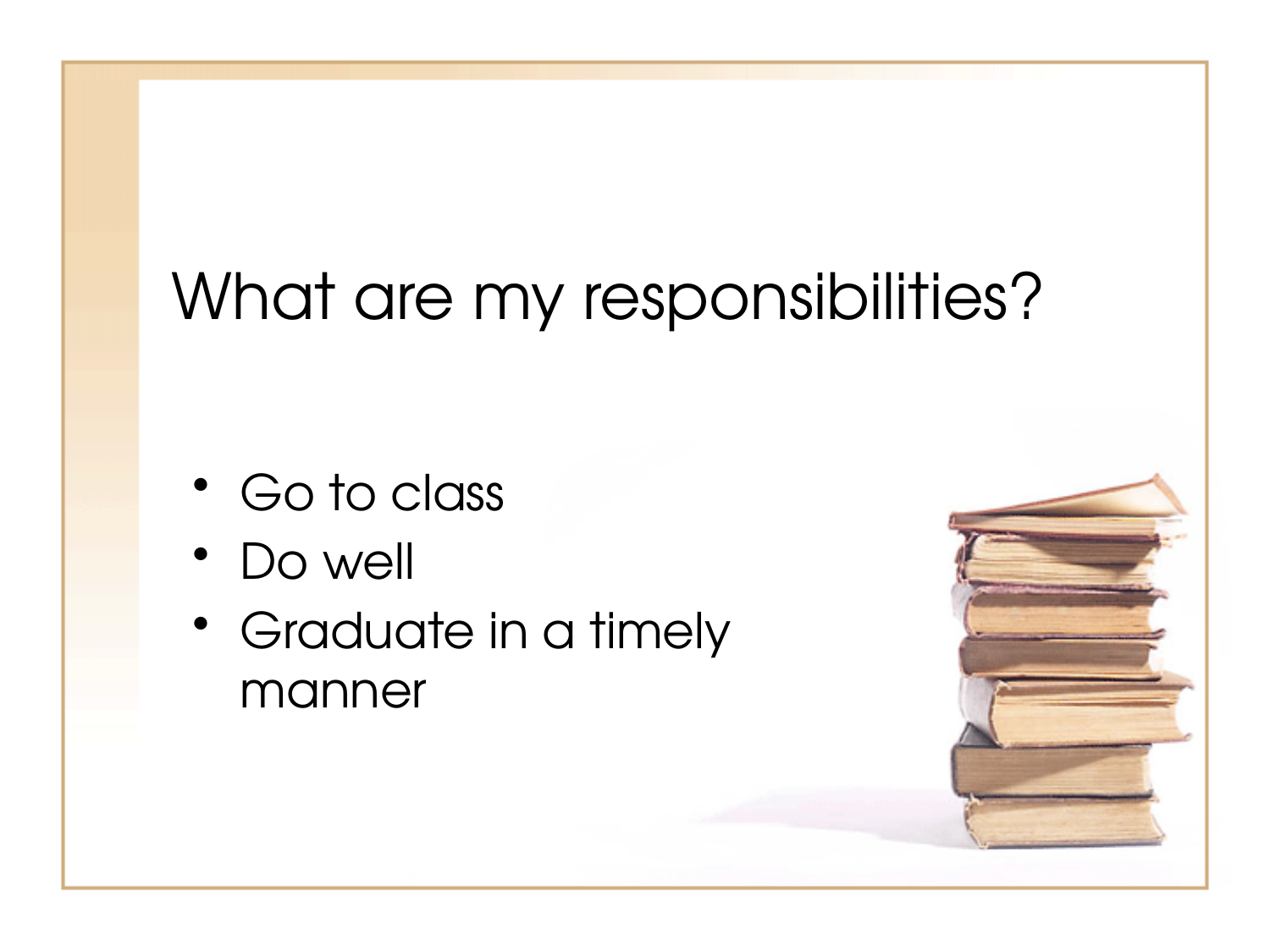

# What are my responsibilities?
Go to class
Do well
Graduate in a timely manner